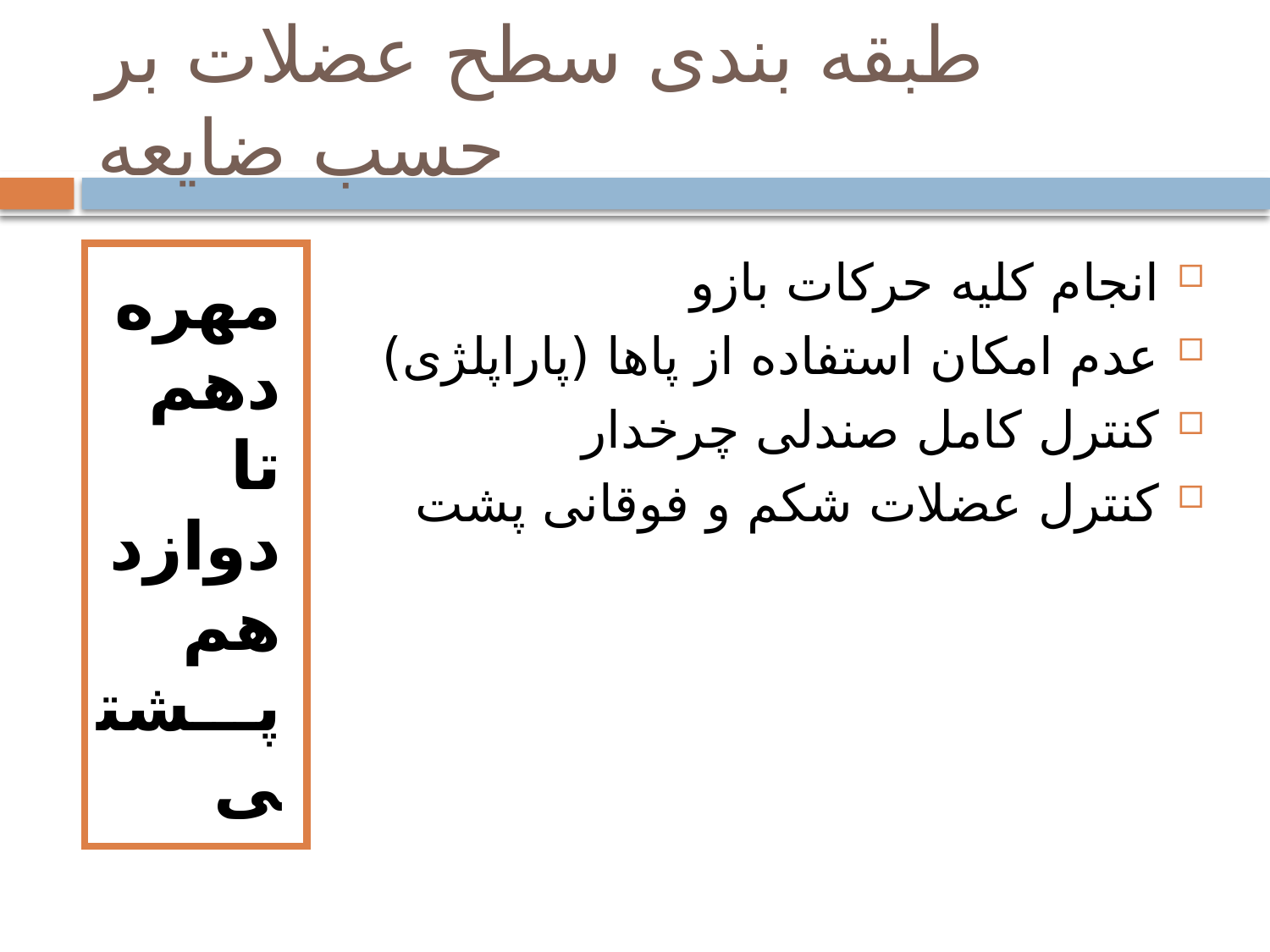

# طبقه بندی سطح عضلات بر حسب ضایعه
مهره دهم تا دوازدهم پشتی
انجام کلیه حرکات بازو
عدم امکان استفاده از پاها (پاراپلژی)
کنترل کامل صندلی چرخدار
کنترل عضلات شکم و فوقانی پشت